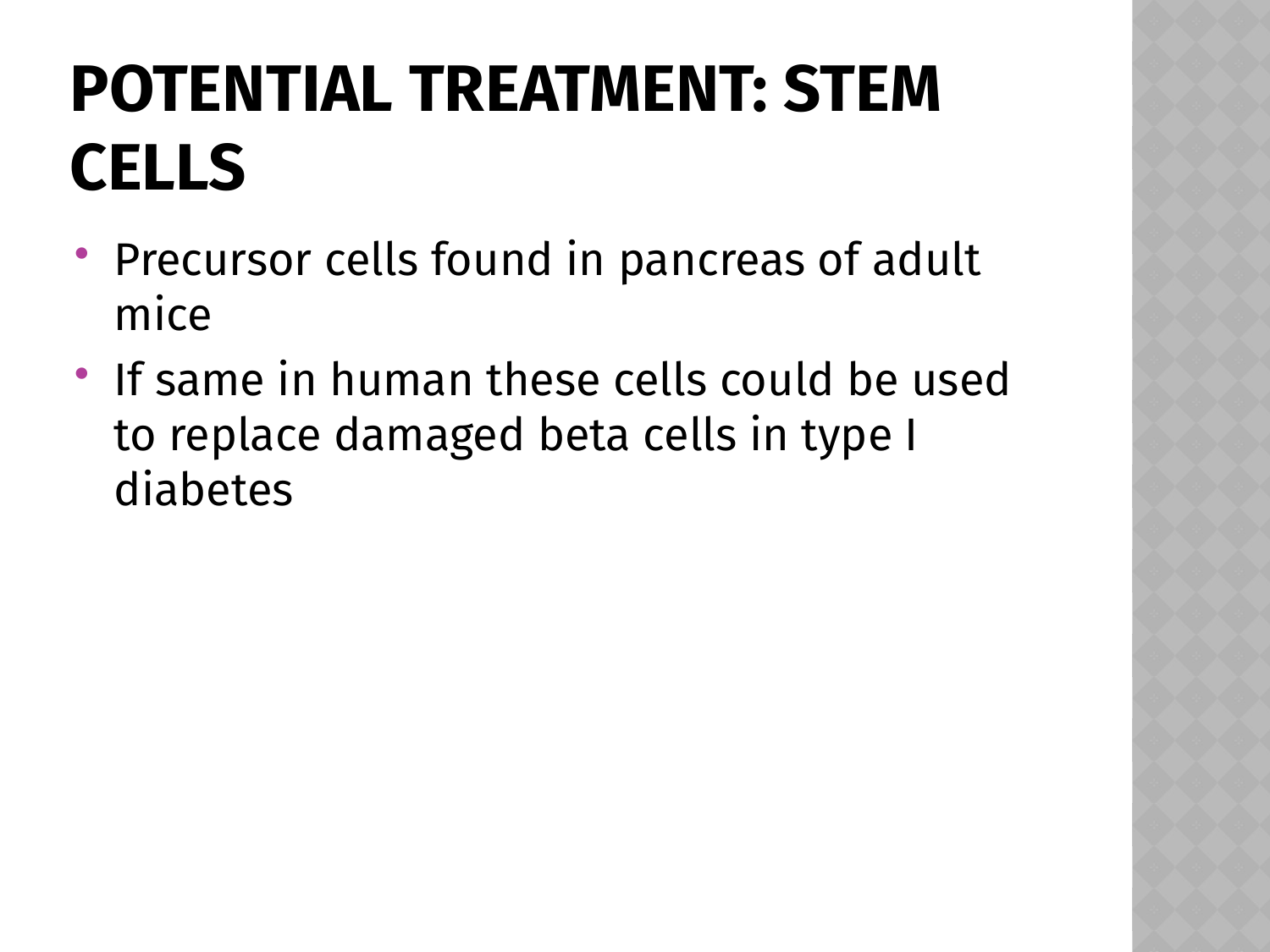

# Potential Treatment: Stem Cells
Precursor cells found in pancreas of adult mice
If same in human these cells could be used to replace damaged beta cells in type I diabetes